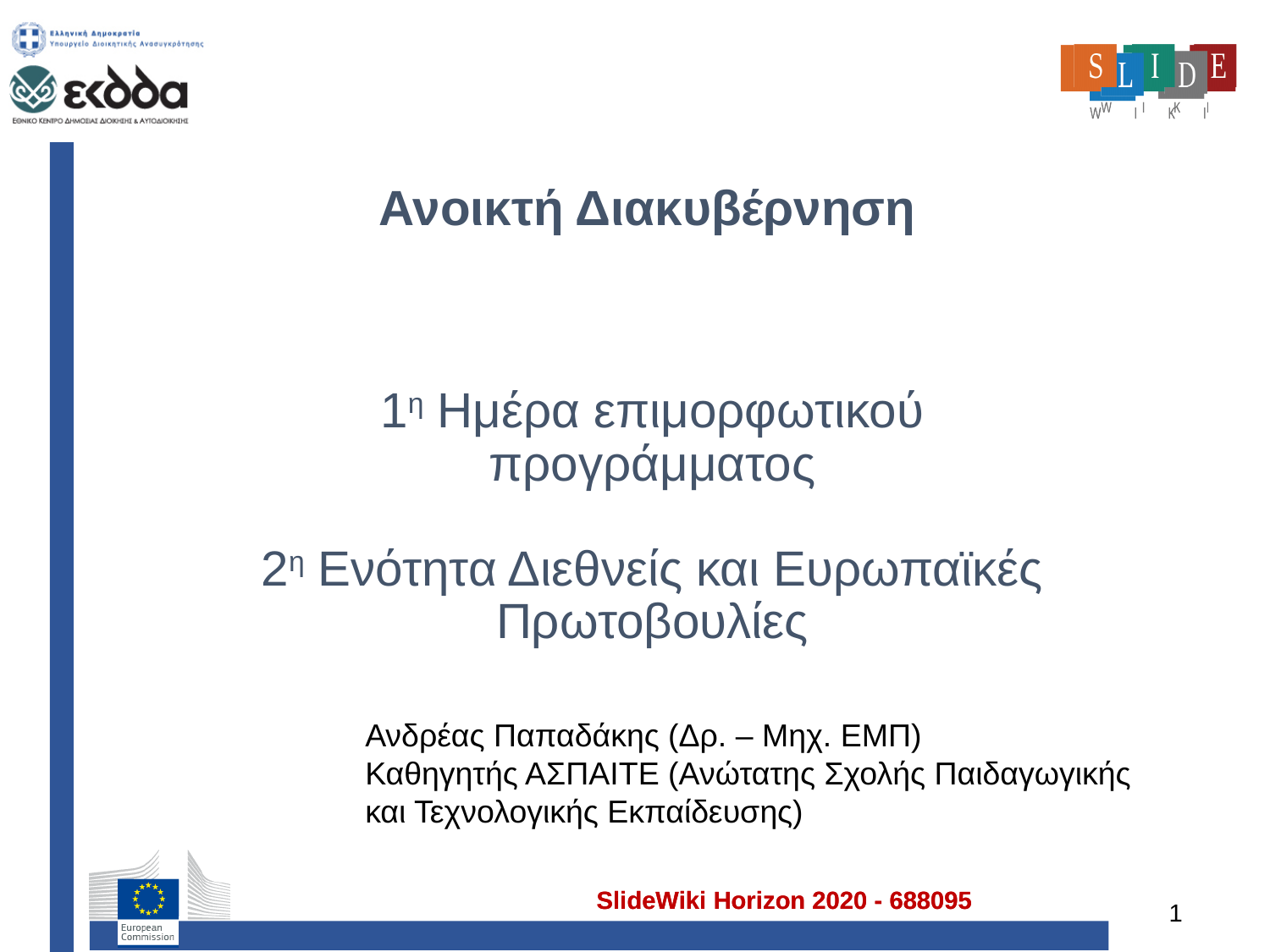

# Ανοικτή Διακυβέρνηση
1η Ημέρα επιμορφωτικού προγράμματος

2η Ενότητα Διεθνείς και Ευρωπαϊκές Πρωτοβουλίες
Ανδρέας Παπαδάκης (Δρ. – Μηχ. ΕΜΠ)
Καθηγητής ΑΣΠΑΙΤΕ (Ανώτατης Σχολής Παιδαγωγικής
και Τεχνολογικής Εκπαίδευσης)
1